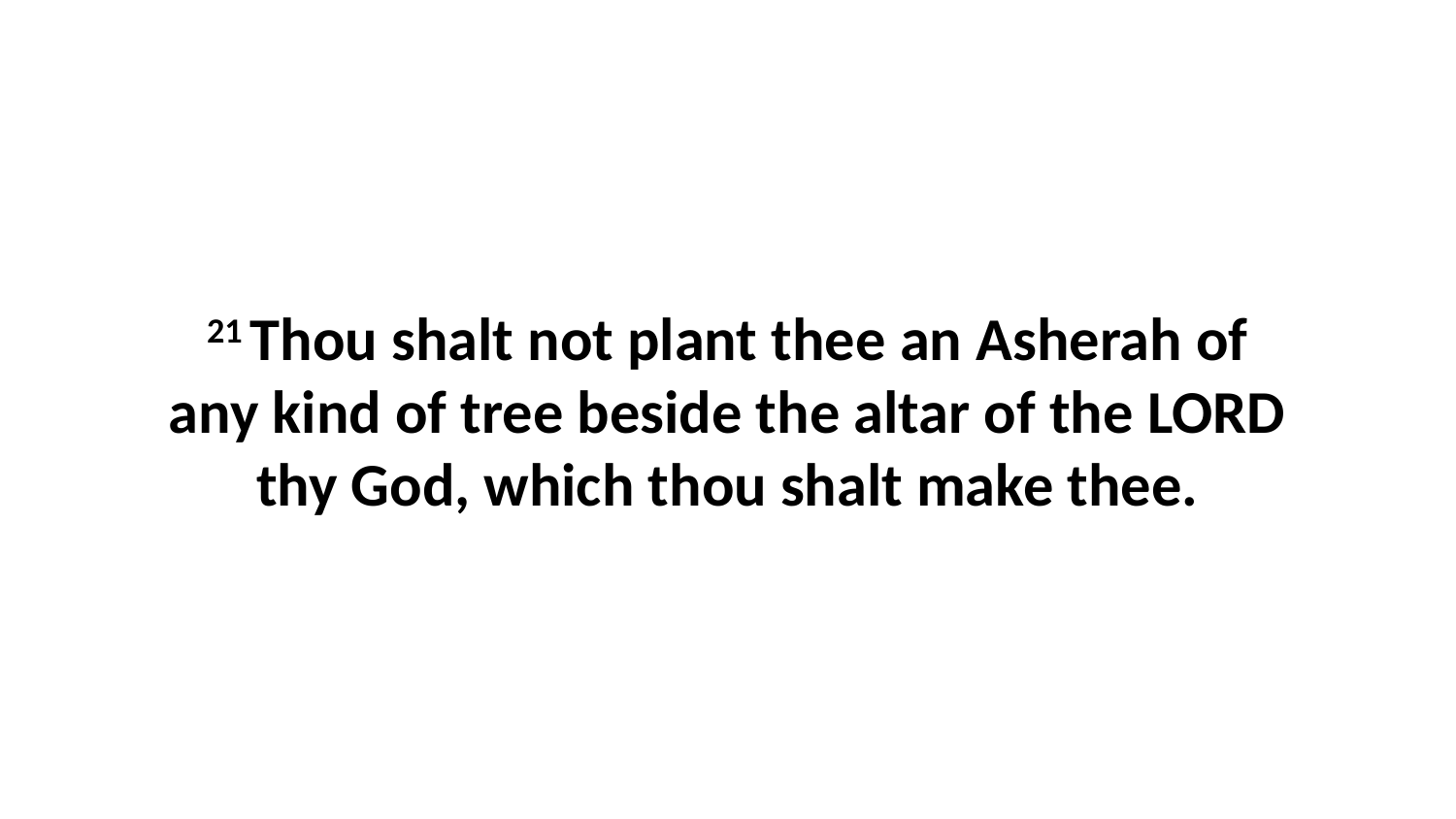

21 Thou shalt not plant thee an Asherah of any kind of tree beside the altar of the LORD thy God, which thou shalt make thee.